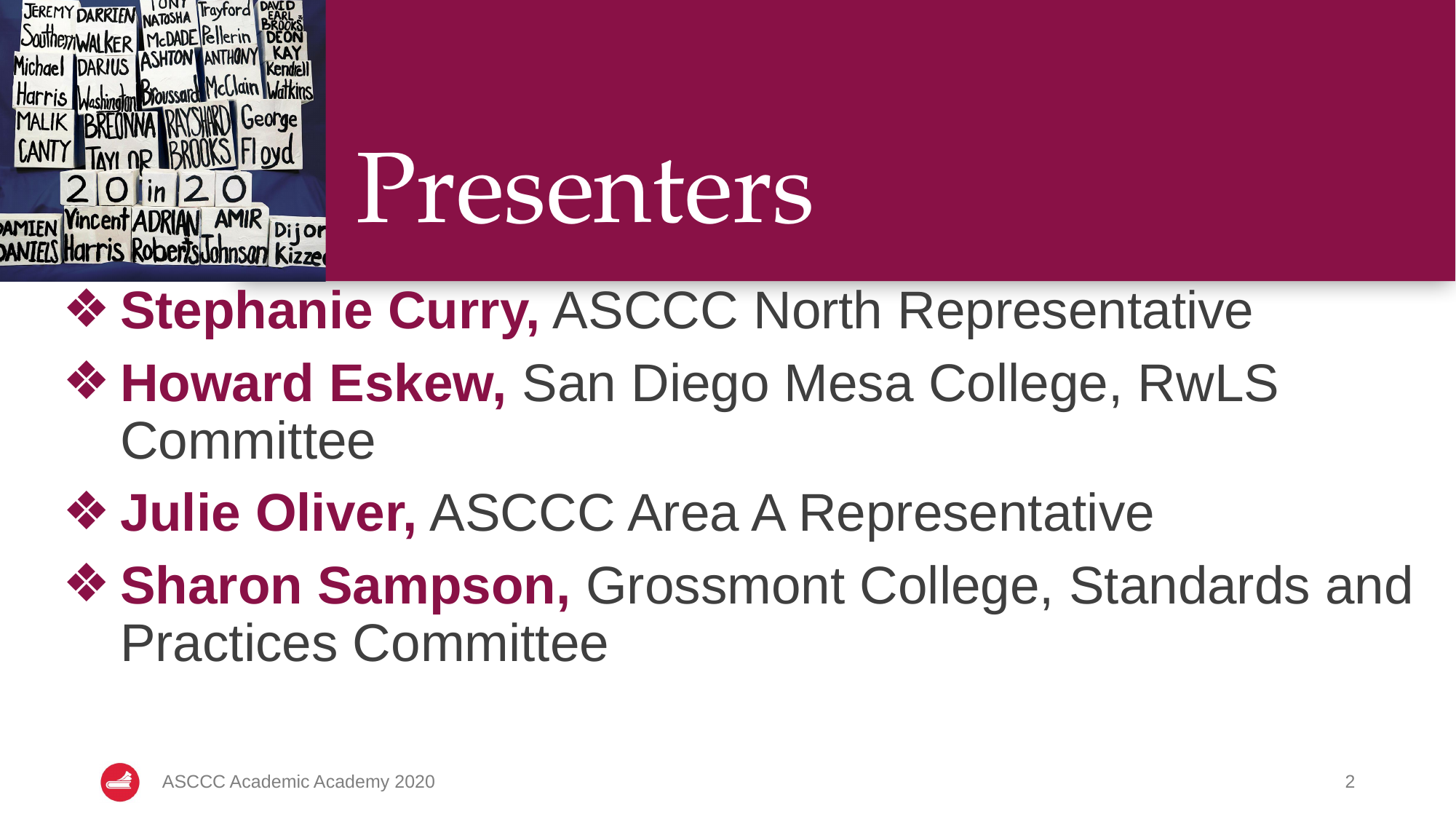

# Presenters
Stephanie Curry, ASCCC North Representative
Howard Eskew, San Diego Mesa College, RwLS Committee
Julie Oliver, ASCCC Area A Representative
Sharon Sampson, Grossmont College, Standards and Practices Committee

ASCCC Academic Academy 2020
2